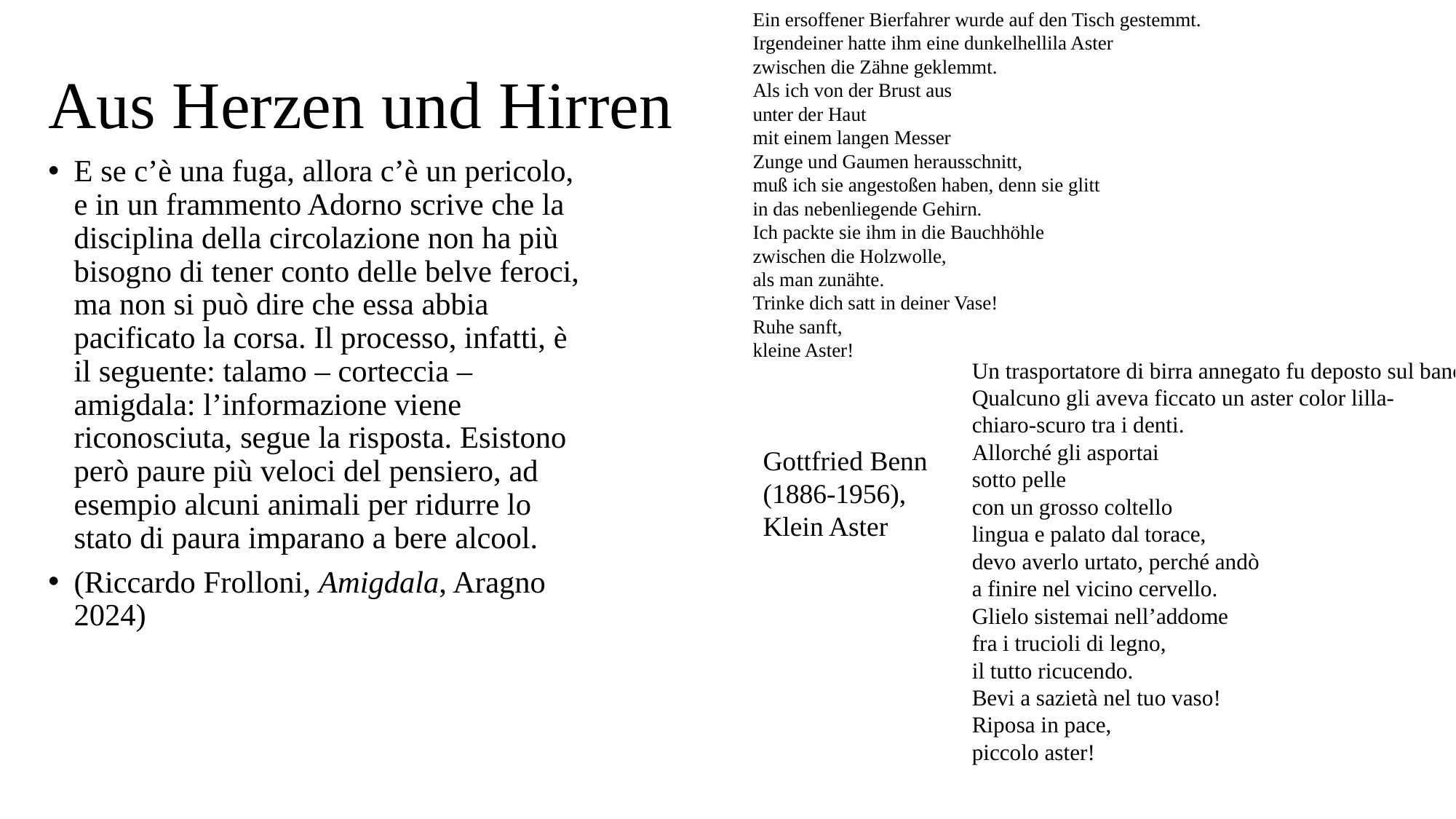

Ein ersoffener Bierfahrer wurde auf den Tisch gestemmt.
Irgendeiner hatte ihm eine dunkelhellila Aster
zwischen die Zähne geklemmt.
Als ich von der Brust aus
unter der Haut
mit einem langen Messer
Zunge und Gaumen herausschnitt,
muß ich sie angestoßen haben, denn sie glitt
in das nebenliegende Gehirn.
Ich packte sie ihm in die Bauchhöhle
zwischen die Holzwolle,
als man zunähte.
Trinke dich satt in deiner Vase!
Ruhe sanft,
kleine Aster!
# Aus Herzen und Hirren
E se c’è una fuga, allora c’è un pericolo, e in un frammento Adorno scrive che la disciplina della circolazione non ha più bisogno di tener conto delle belve feroci, ma non si può dire che essa abbia pacificato la corsa. Il processo, infatti, è il seguente: talamo – corteccia – amigdala: l’informazione viene riconosciuta, segue la risposta. Esistono però paure più veloci del pensiero, ad esempio alcuni animali per ridurre lo stato di paura imparano a bere alcool.
(Riccardo Frolloni, Amigdala, Aragno 2024)
Un trasportatore di birra annegato fu deposto sul banco.
Qualcuno gli aveva ficcato un aster color lilla-
chiaro-scuro tra i denti.
Allorché gli asportai
sotto pelle
con un grosso coltello
lingua e palato dal torace,
devo averlo urtato, perché andò
a finire nel vicino cervello.
Glielo sistemai nell’addome
fra i trucioli di legno,
il tutto ricucendo.
Bevi a sazietà nel tuo vaso!
Riposa in pace,
piccolo aster!

Gottfried Benn
(1886-1956),
Klein Aster